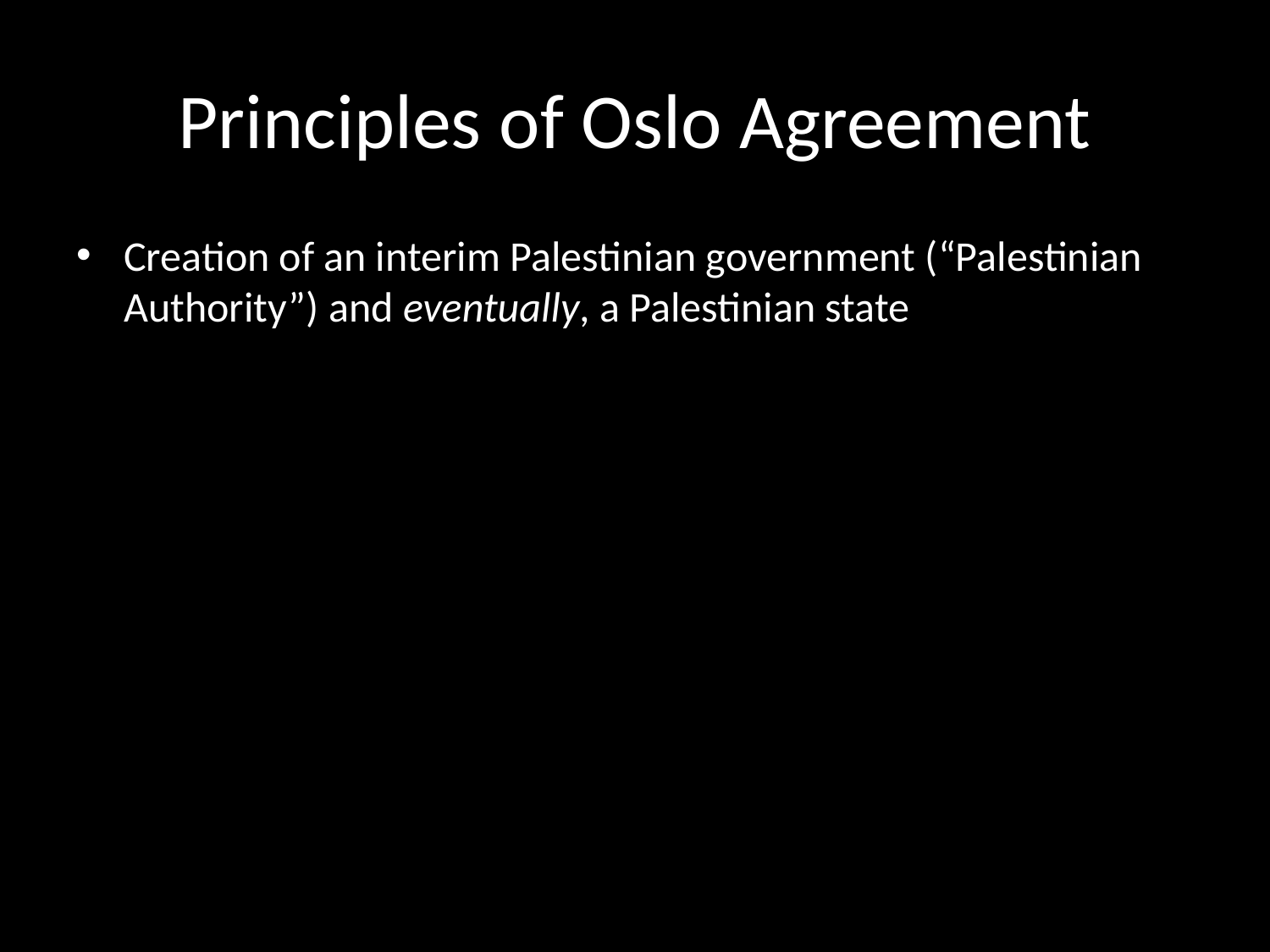

# Principles of Oslo Agreement
Creation of an interim Palestinian government (“Palestinian Authority”) and eventually, a Palestinian state